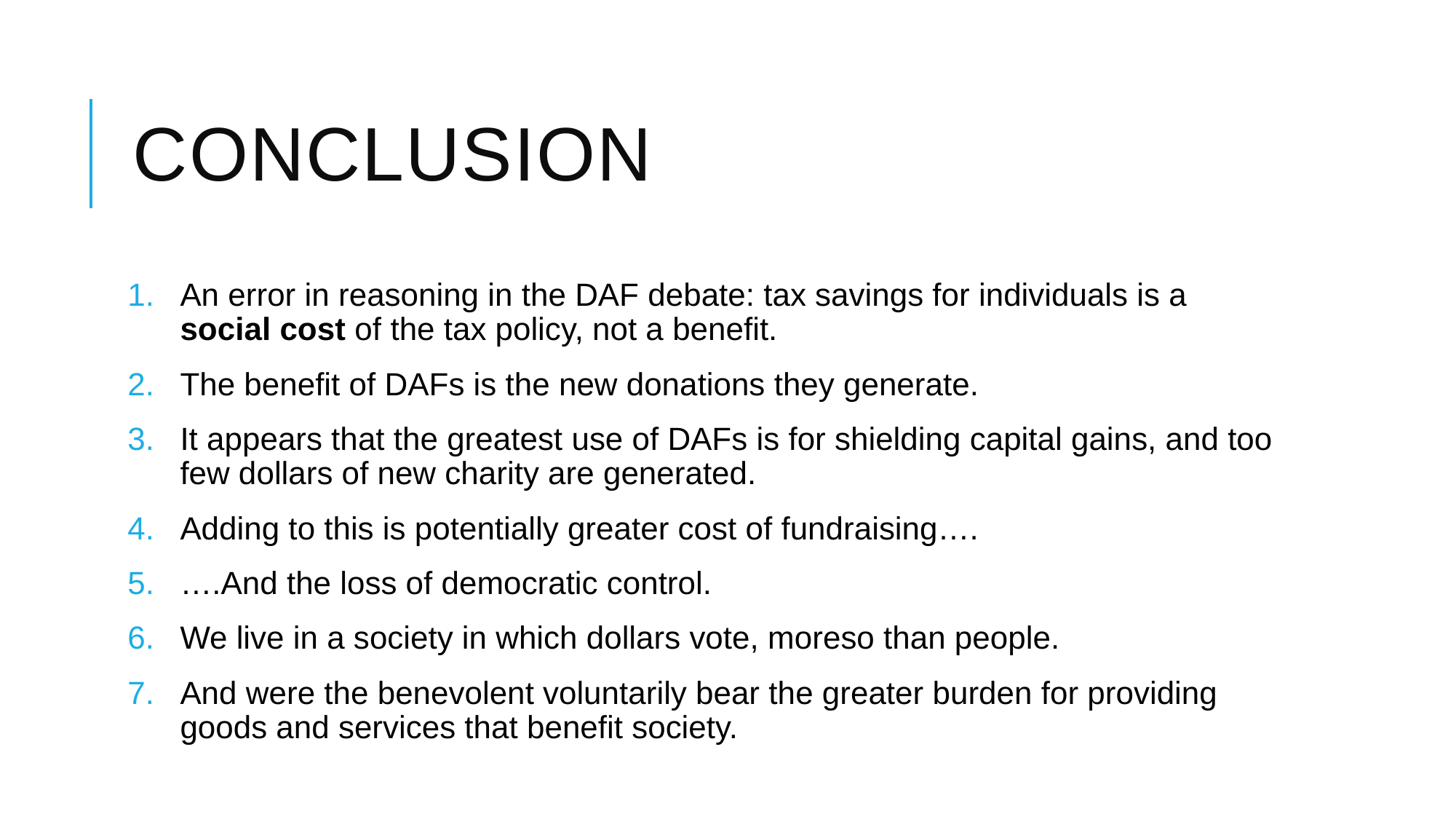

# Conclusion
An error in reasoning in the DAF debate: tax savings for individuals is a social cost of the tax policy, not a benefit.
The benefit of DAFs is the new donations they generate.
It appears that the greatest use of DAFs is for shielding capital gains, and too few dollars of new charity are generated.
Adding to this is potentially greater cost of fundraising….
….And the loss of democratic control.
We live in a society in which dollars vote, moreso than people.
And were the benevolent voluntarily bear the greater burden for providing goods and services that benefit society.